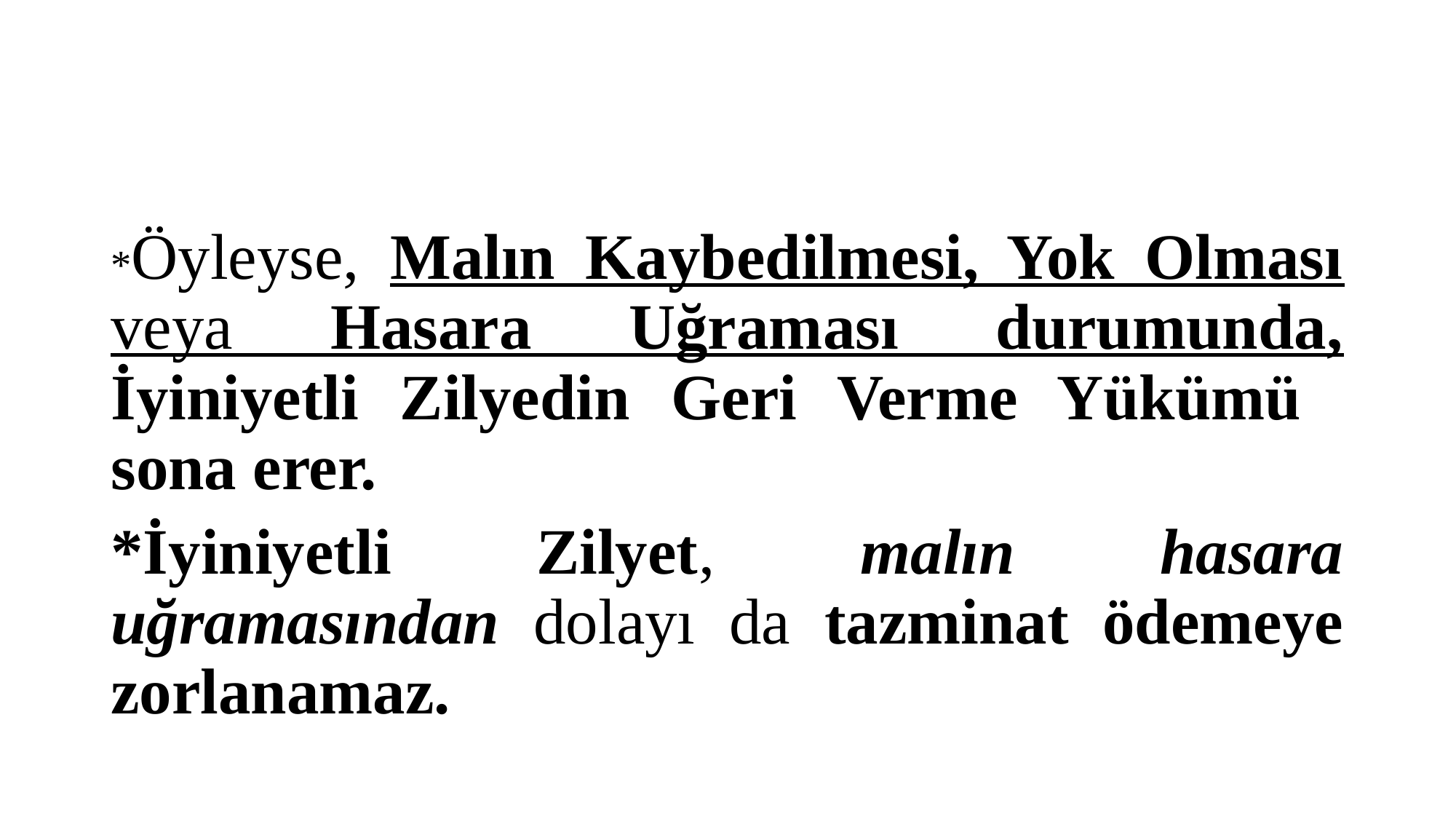

#
*Öyleyse, Malın Kaybedilmesi, Yok Olması veya Hasara Uğraması durumunda, İyiniyetli Zilyedin Geri Verme Yükümü  sona erer.
*İyiniyetli Zilyet, malın hasara uğramasından dolayı da tazminat ödemeye zorlanamaz.